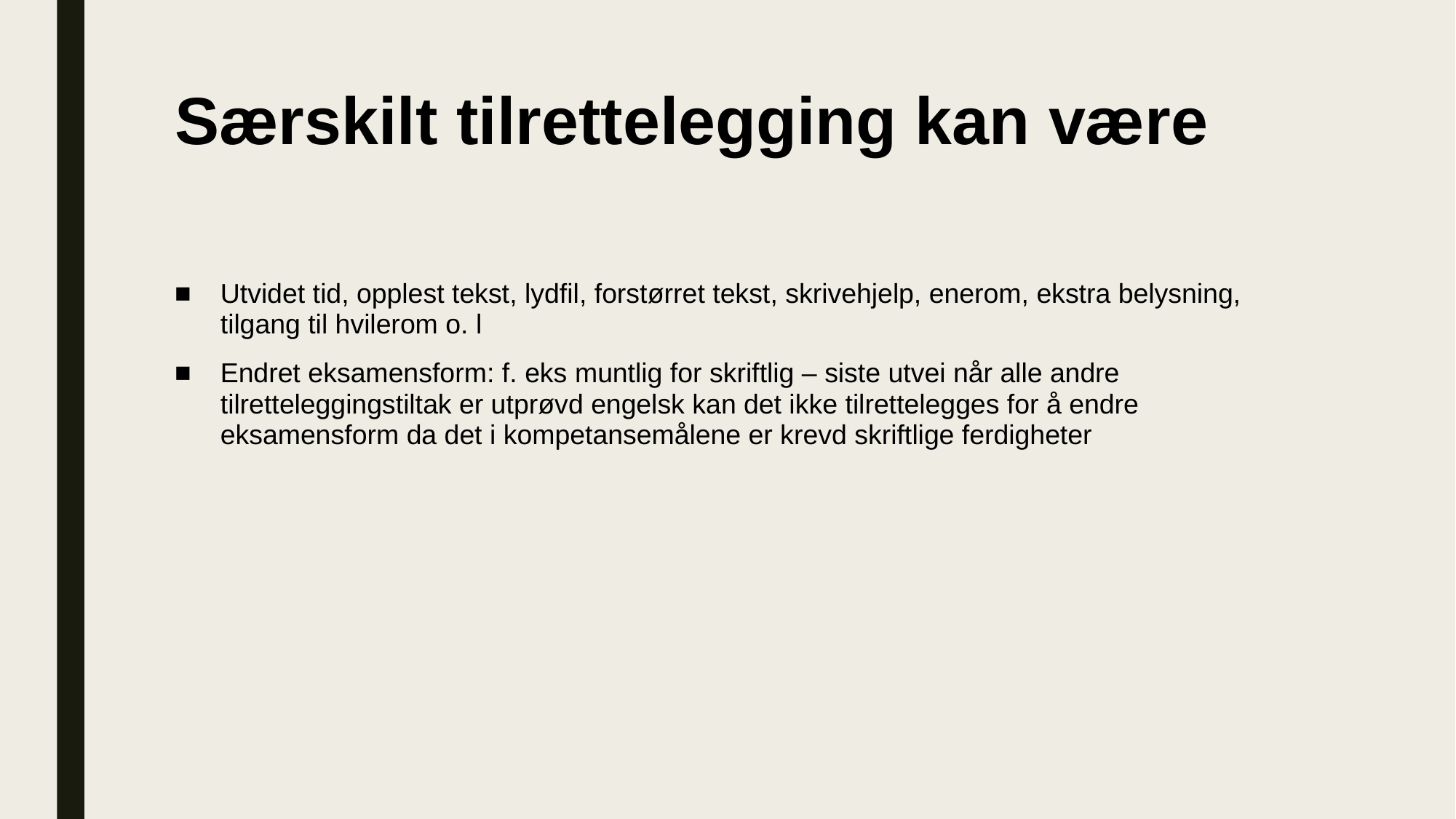

# Særskilt tilrettelegging kan være
Utvidet tid, opplest tekst, lydfil, forstørret tekst, skrivehjelp, enerom, ekstra belysning, tilgang til hvilerom o. l
Endret eksamensform: f. eks muntlig for skriftlig – siste utvei når alle andre tilretteleggingstiltak er utprøvd engelsk kan det ikke tilrettelegges for å endre eksamensform da det i kompetansemålene er krevd skriftlige ferdigheter